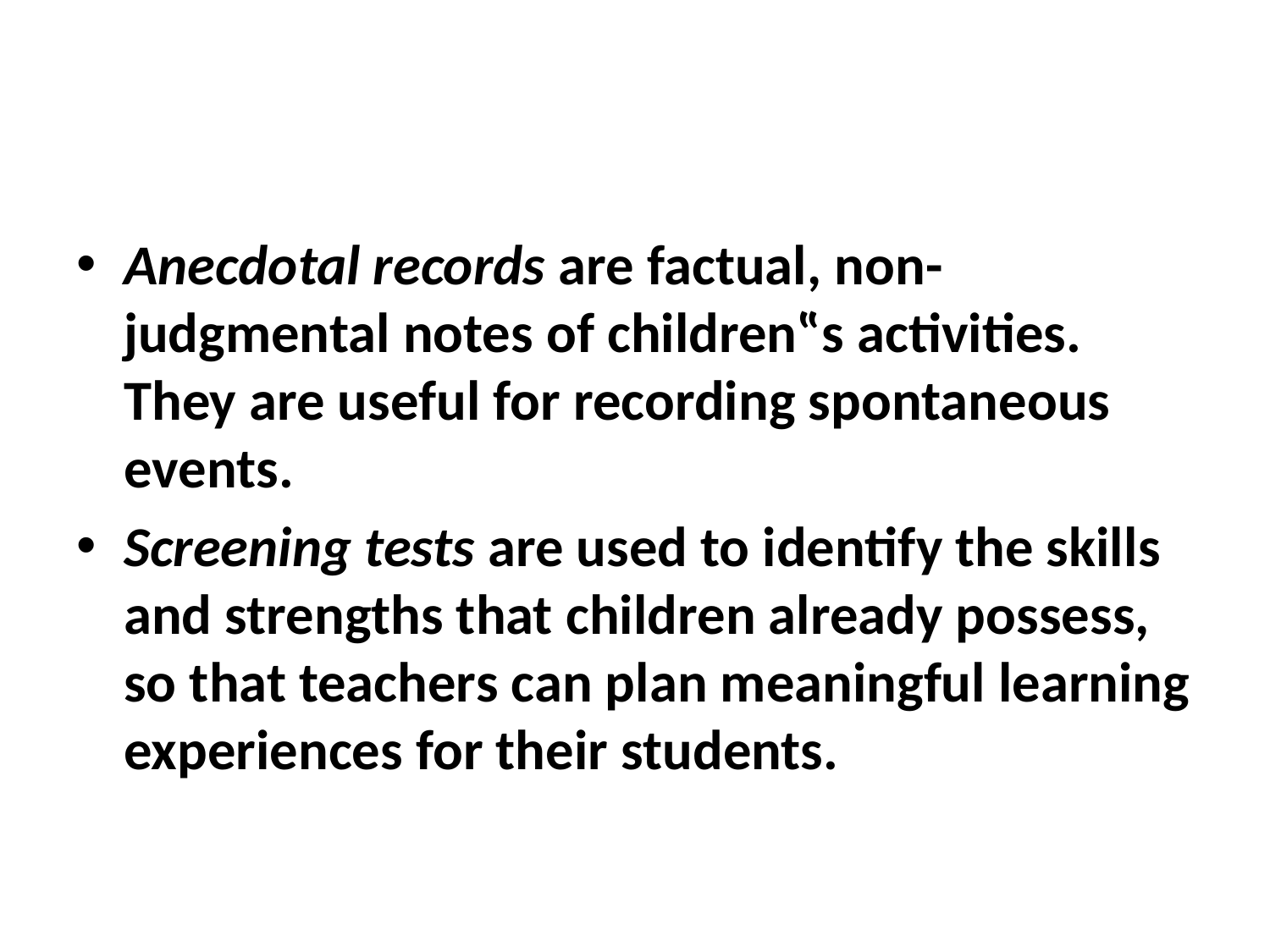

#
Anecdotal records are factual, non-judgmental notes of children‟s activities. They are useful for recording spontaneous events.
Screening tests are used to identify the skills and strengths that children already possess, so that teachers can plan meaningful learning experiences for their students.